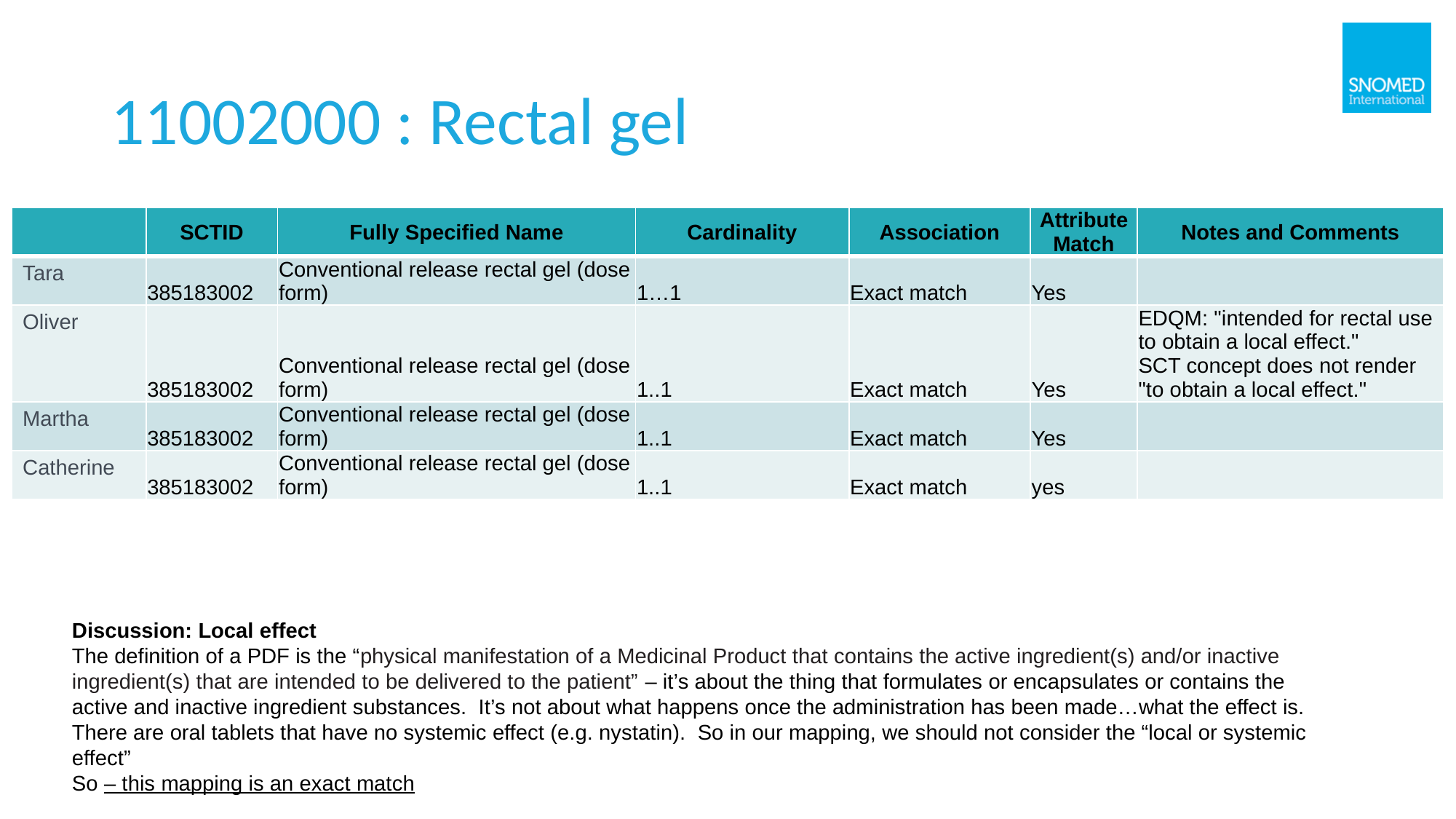

# 11002000 : Rectal gel
|  | SCTID | Fully Specified Name | Cardinality | Association | Attribute Match | Notes and Comments |
| --- | --- | --- | --- | --- | --- | --- |
| Tara | 385183002 | Conventional release rectal gel (dose form) | 1…1 | Exact match | Yes |  |
| Oliver | 385183002 | Conventional release rectal gel (dose form) | 1..1 | Exact match | Yes | EDQM: "intended for rectal use to obtain a local effect." SCT concept does not render "to obtain a local effect." |
| Martha | 385183002 | Conventional release rectal gel (dose form) | 1..1 | Exact match | Yes |  |
| Catherine | 385183002 | Conventional release rectal gel (dose form) | 1..1 | Exact match | yes |  |
Discussion: Local effect
The definition of a PDF is the “physical manifestation of a Medicinal Product that contains the active ingredient(s) and/or inactive ingredient(s) that are intended to be delivered to the patient” – it’s about the thing that formulates or encapsulates or contains the active and inactive ingredient substances.  It’s not about what happens once the administration has been made…what the effect is.  There are oral tablets that have no systemic effect (e.g. nystatin).  So in our mapping, we should not consider the “local or systemic effect”
So – this mapping is an exact match